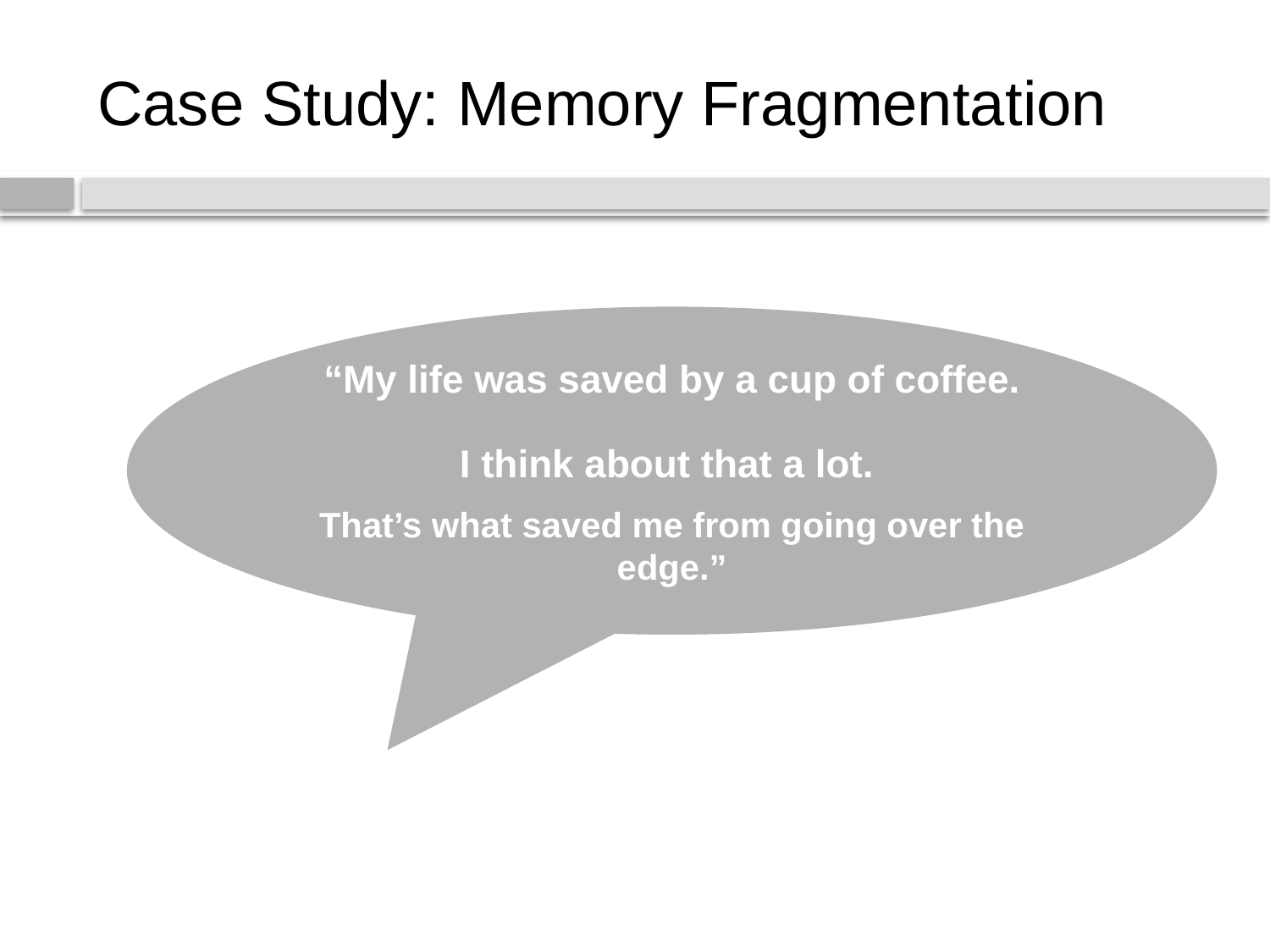

# Case Study: Memory Fragmentation
“My life was saved by a cup of coffee.

I think about that a lot.

That’s what saved me from going over the edge.”